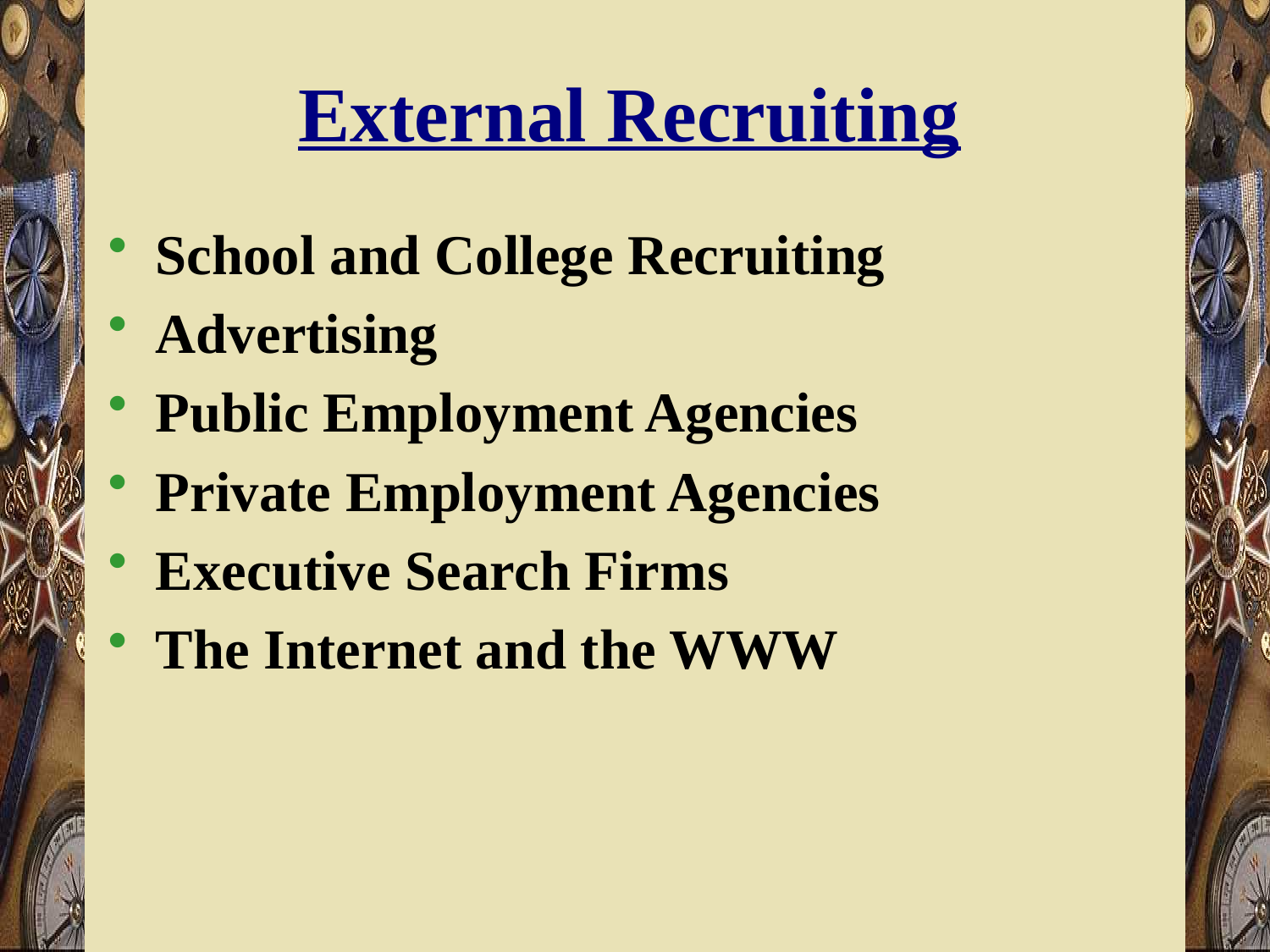

# External Recruiting
School and College Recruiting
Advertising
Public Employment Agencies
Private Employment Agencies
Executive Search Firms
The Internet and the WWW